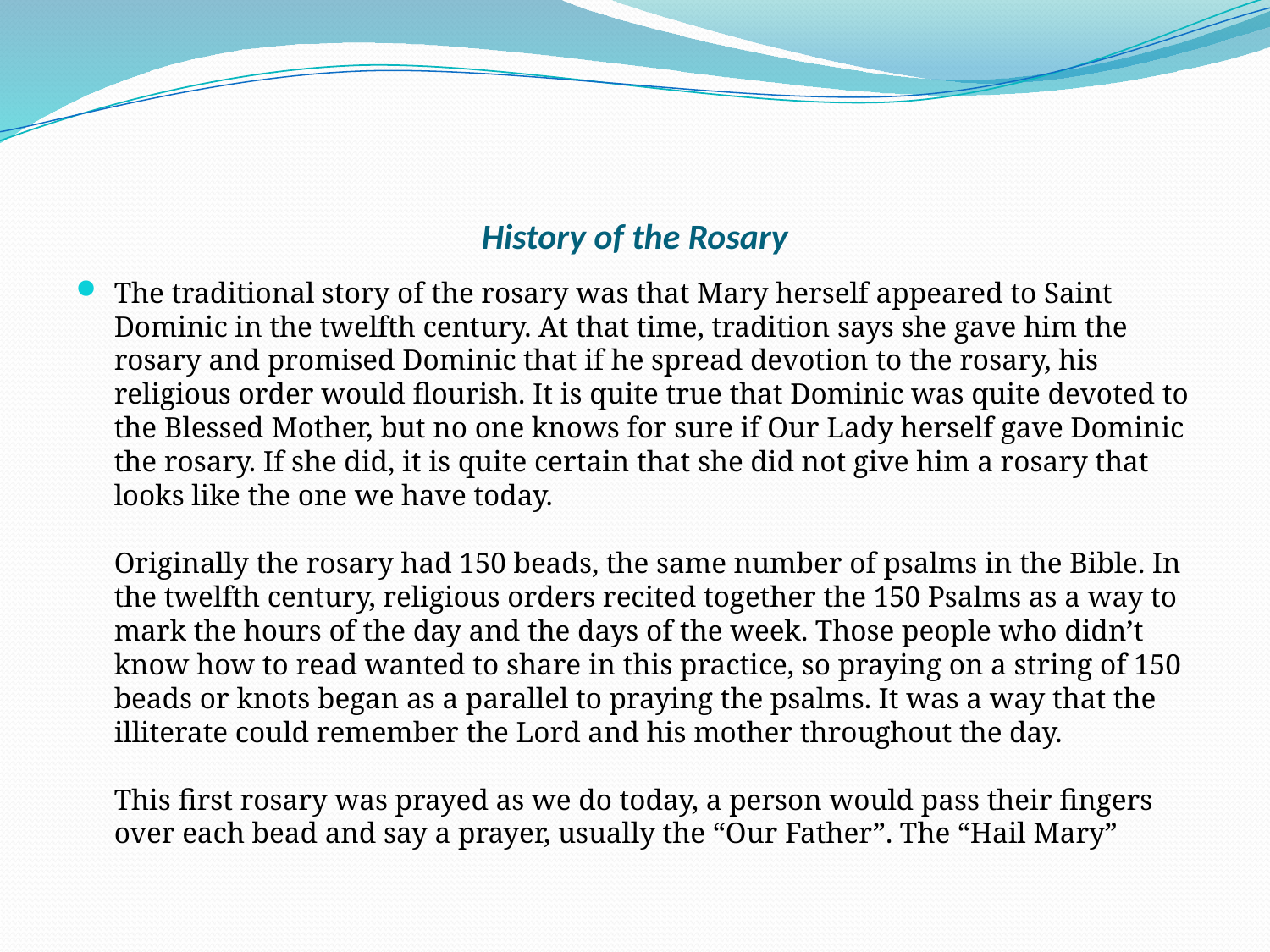

# History of the Rosary
The traditional story of the rosary was that Mary herself appeared to Saint Dominic in the twelfth century. At that time, tradition says she gave him the rosary and promised Dominic that if he spread devotion to the rosary, his religious order would flourish. It is quite true that Dominic was quite devoted to the Blessed Mother, but no one knows for sure if Our Lady herself gave Dominic the rosary. If she did, it is quite certain that she did not give him a rosary that looks like the one we have today.
Originally the rosary had 150 beads, the same number of psalms in the Bible. In the twelfth century, religious orders recited together the 150 Psalms as a way to mark the hours of the day and the days of the week. Those people who didn’t know how to read wanted to share in this practice, so praying on a string of 150 beads or knots began as a parallel to praying the psalms. It was a way that the illiterate could remember the Lord and his mother throughout the day.
This first rosary was prayed as we do today, a person would pass their fingers over each bead and say a prayer, usually the “Our Father”. The “Hail Mary”